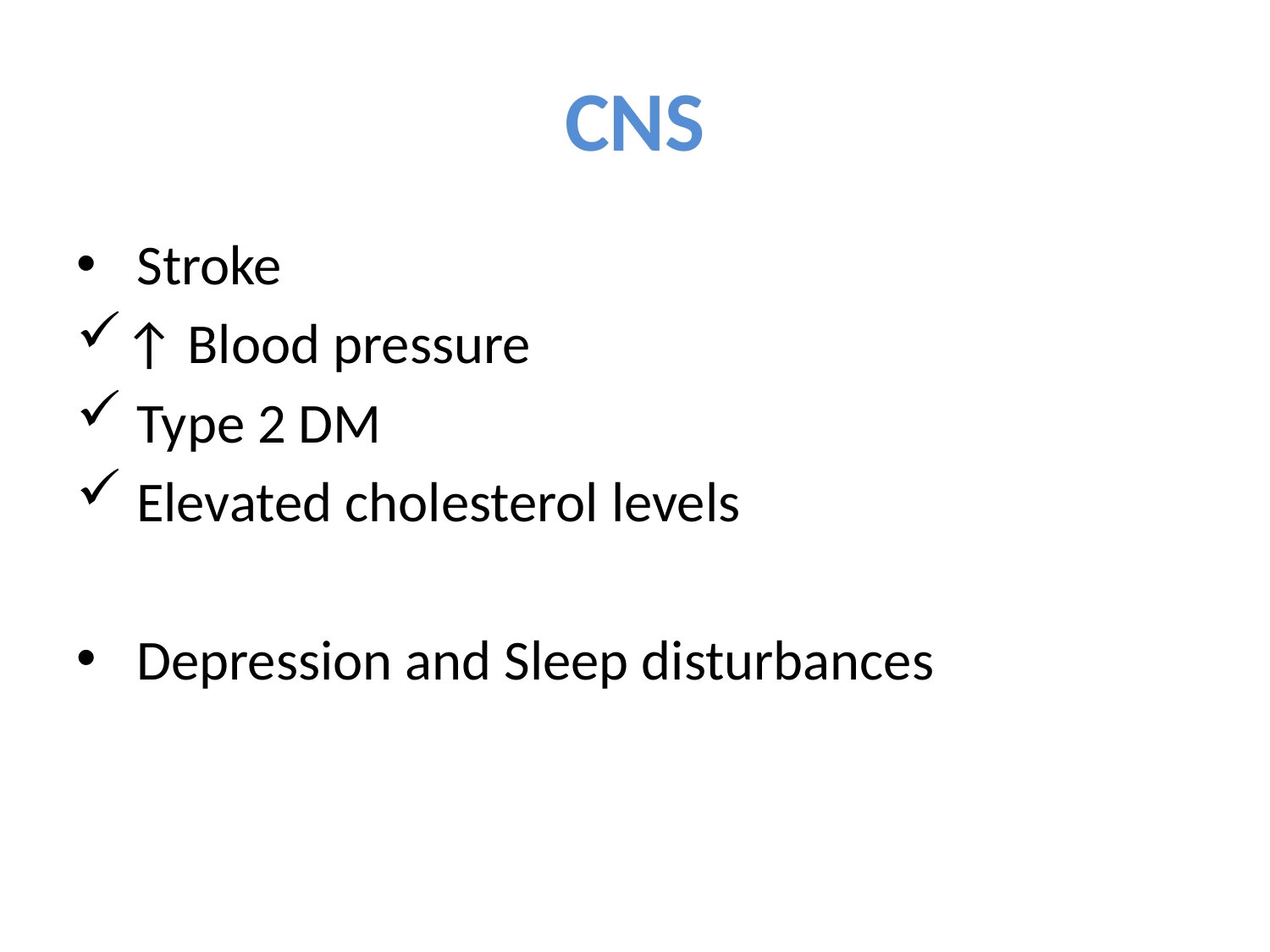

# CNS
 Stroke
↑ Blood pressure
 Type 2 DM
 Elevated cholesterol levels

 Depression and Sleep disturbances